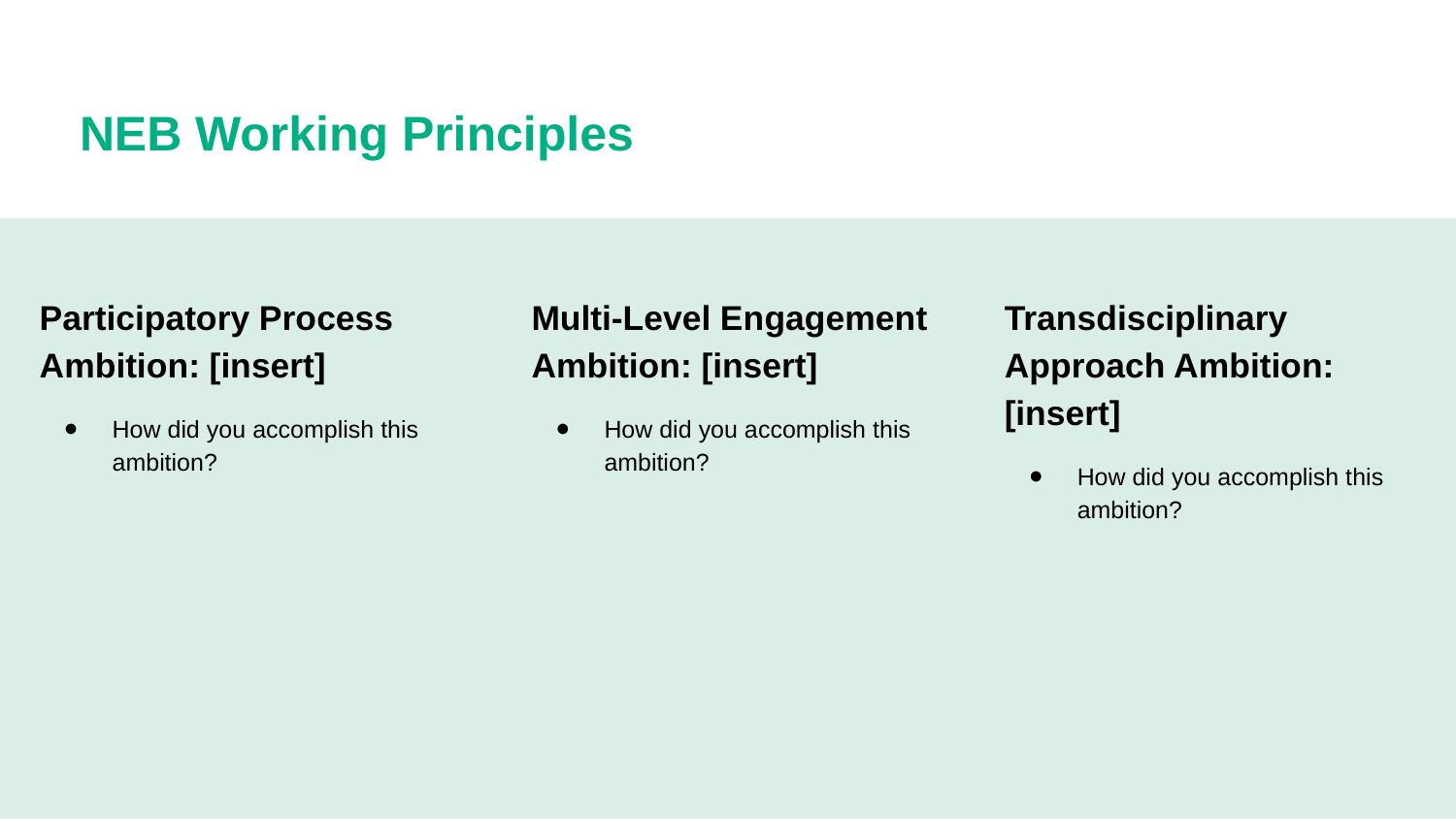

# NEB Working Principles
Participatory Process  Ambition: [insert]
How did you accomplish this ambition?

Multi-Level Engagement  Ambition: [insert]
How did you accomplish this ambition?

Transdisciplinary Approach Ambition: [insert]
How did you accomplish this ambition?